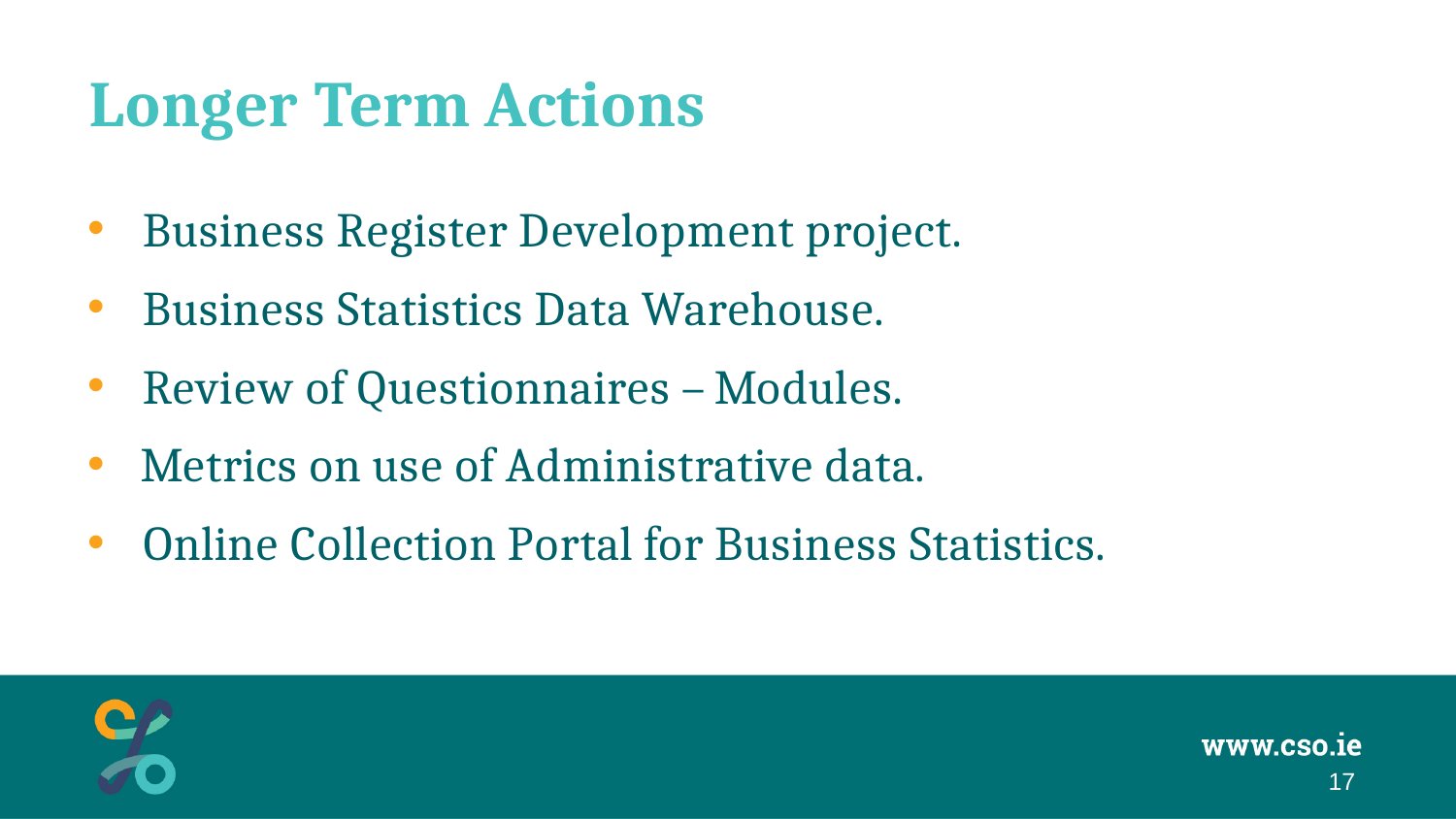

# Longer Term Actions
Business Register Development project.
Business Statistics Data Warehouse.
Review of Questionnaires – Modules.
Metrics on use of Administrative data.
Online Collection Portal for Business Statistics.
17